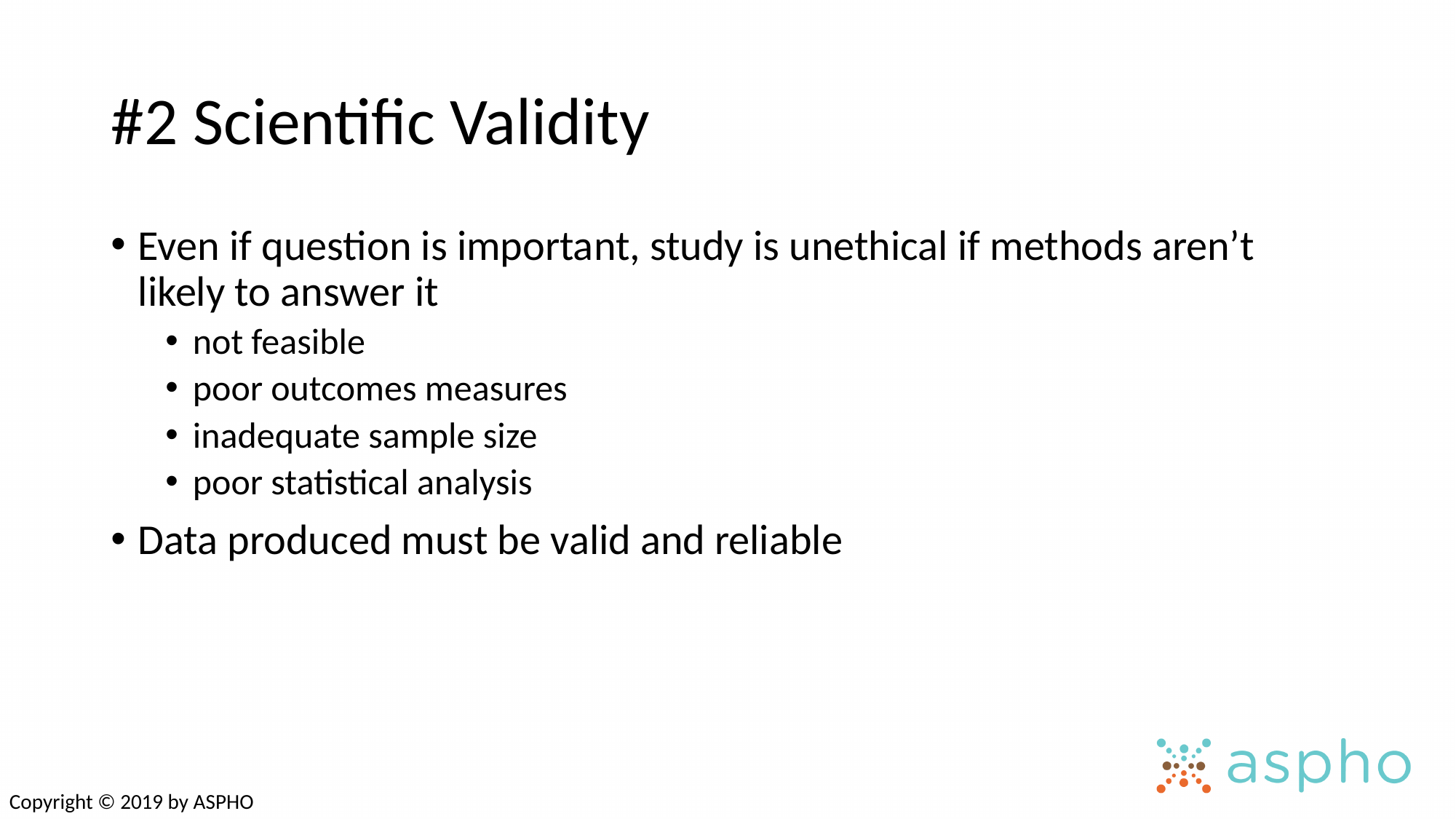

# #2 Scientific Validity
Even if question is important, study is unethical if methods aren’t likely to answer it
not feasible
poor outcomes measures
inadequate sample size
poor statistical analysis
Data produced must be valid and reliable
Copyright © 2019 by ASPHO